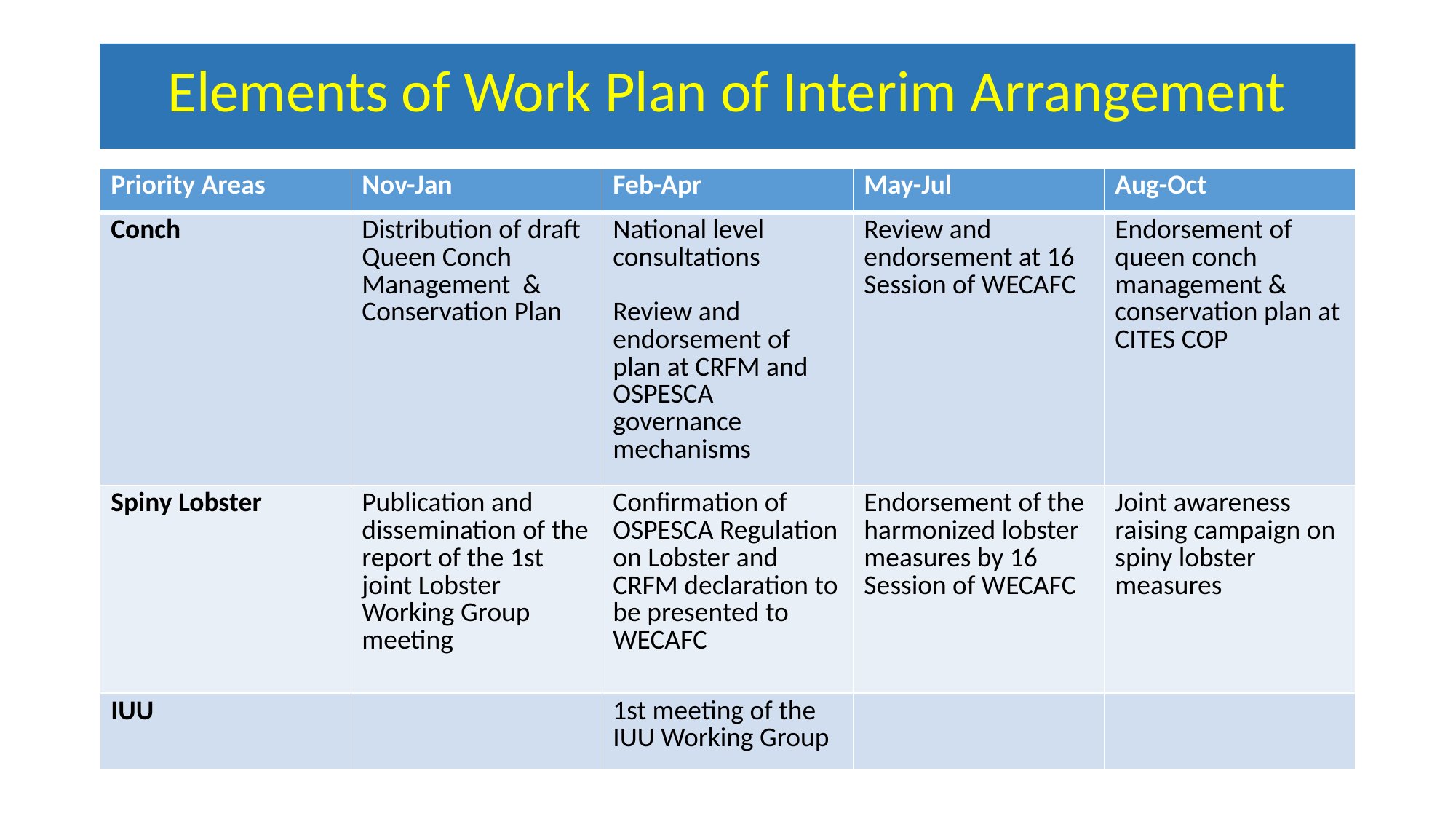

# Elements of Work Plan of Interim Arrangement
| Priority Areas | Nov-Jan | Feb-Apr | May-Jul | Aug-Oct |
| --- | --- | --- | --- | --- |
| Conch | Distribution of draft Queen Conch Management & Conservation Plan | National level consultations Review and endorsement of plan at CRFM and OSPESCA governance mechanisms | Review and endorsement at 16 Session of WECAFC | Endorsement of queen conch management & conservation plan at CITES COP |
| Spiny Lobster | Publication and dissemination of the report of the 1st joint Lobster Working Group meeting | Confirmation of OSPESCA Regulation on Lobster and CRFM declaration to be presented to WECAFC | Endorsement of the harmonized lobster measures by 16 Session of WECAFC | Joint awareness raising campaign on spiny lobster measures |
| IUU |  | 1st meeting of the IUU Working Group |  |  |